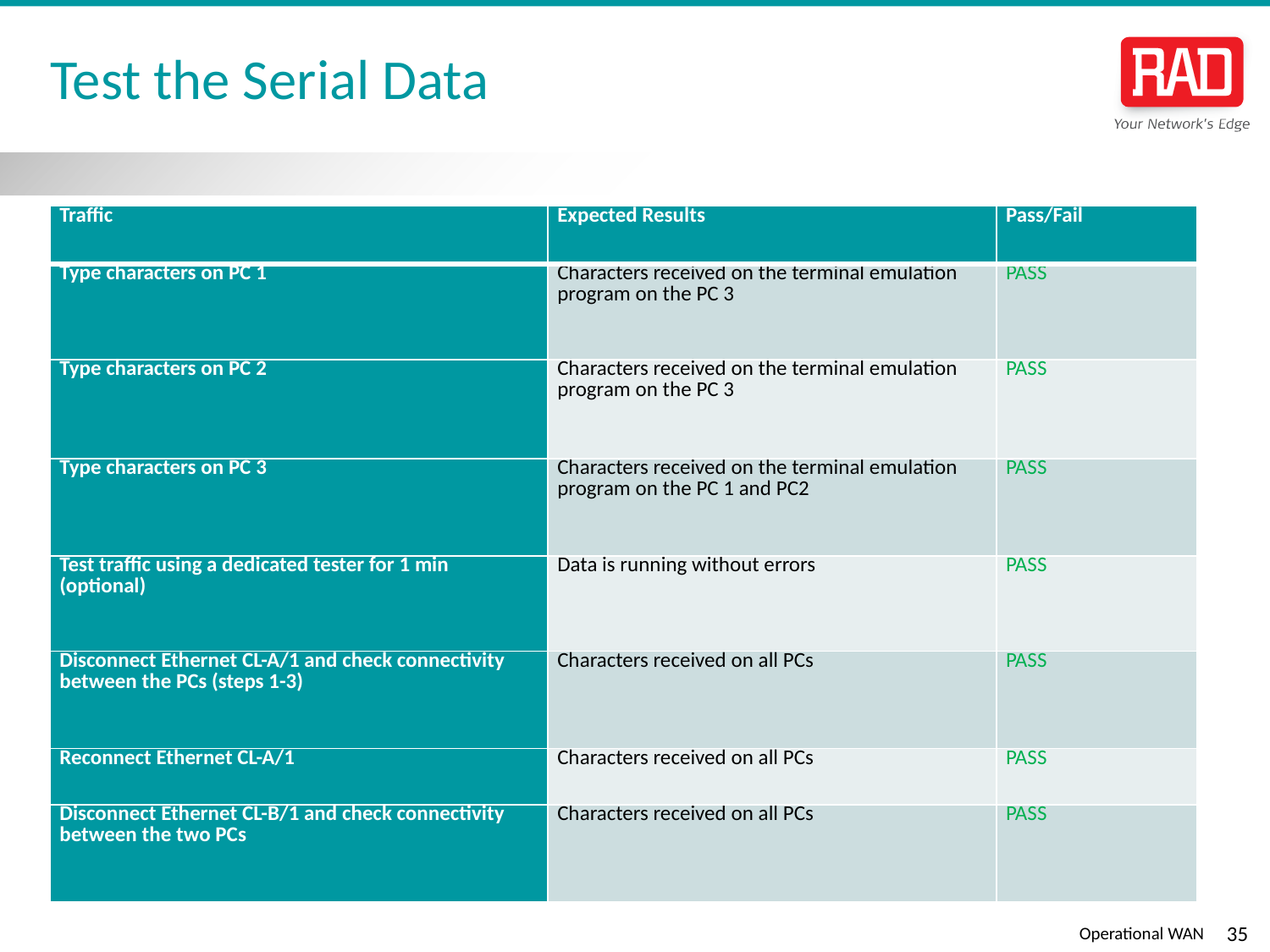

# Test the Serial Data
| Traffic | Expected Results | Pass/Fail |
| --- | --- | --- |
| Type characters on PC 1 | Characters received on the terminal emulation program on the PC 3 | PASS |
| Type characters on PC 2 | Characters received on the terminal emulation program on the PC 3 | PASS |
| Type characters on PC 3 | Characters received on the terminal emulation program on the PC 1 and PC2 | PASS |
| Test traffic using a dedicated tester for 1 min (optional) | Data is running without errors | PASS |
| Disconnect Ethernet CL-A/1 and check connectivity between the PCs (steps 1-3) | Characters received on all PCs | PASS |
| Reconnect Ethernet CL-A/1 | Characters received on all PCs | PASS |
| Disconnect Ethernet CL-B/1 and check connectivity between the two PCs | Characters received on all PCs | PASS |